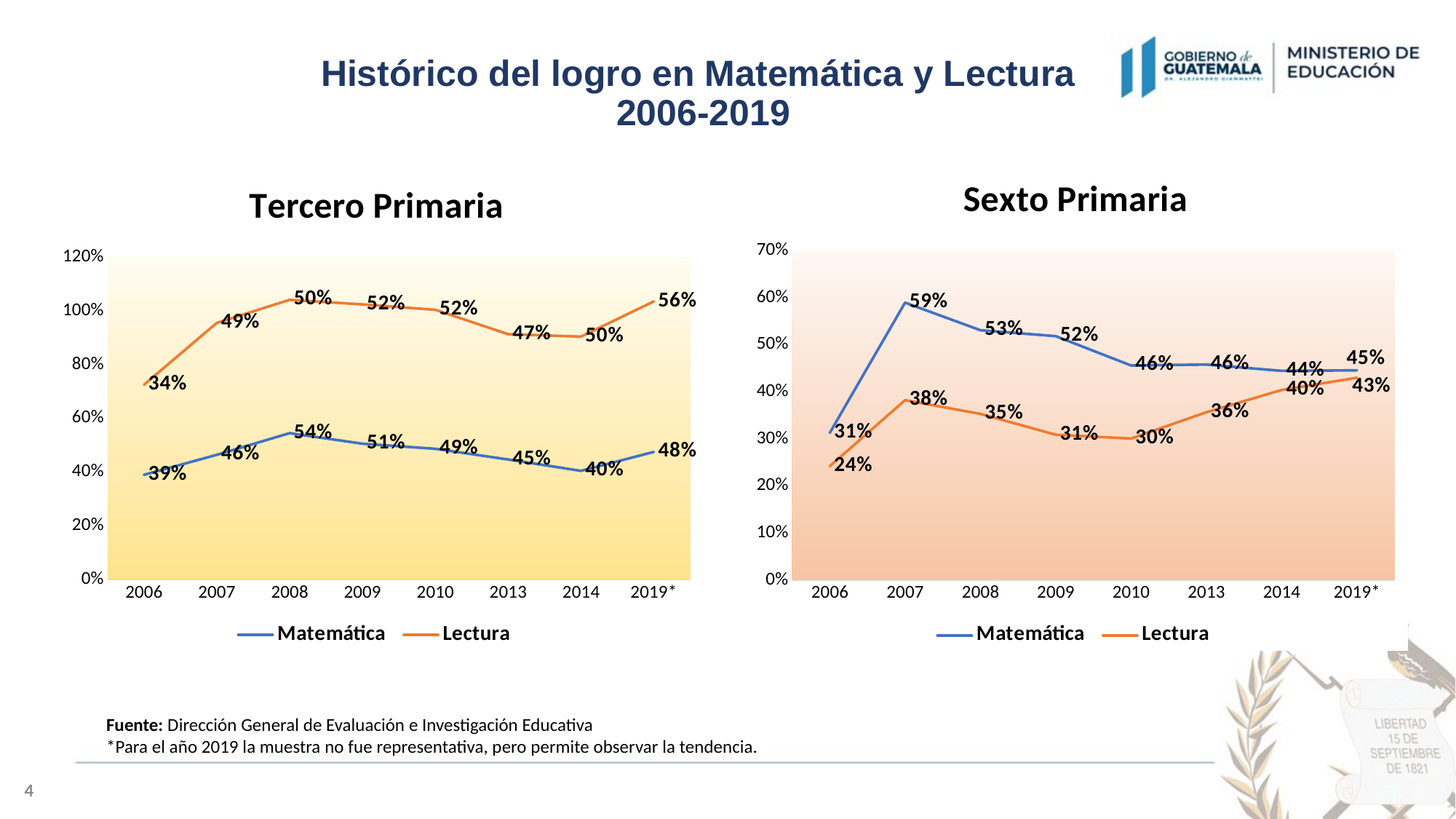

# Histórico del logro en Matemática y Lectura 2006-2019

### Chart: Sexto Primaria

| Category | Matemática  | Lectura  |
|---|---|---|
| 2006 | 0.3127 | 0.2418 |
| 2007 | 0.5896 | 0.3823 |
| 2008 | 0.5309532371161011 | 0.3531383215691399 |
| 2009 | 0.5183897340370486 | 0.30875917487042126 |
| 2010 | 0.4560541127514767 | 0.3006311745334809 |
| 2013 | 0.457943345982491 | 0.35656215735066 |
| 2014 | 0.444661396814514 | 0.403959241652946 |
| 2019* | 0.4457 | 0.43 |

### Chart: Tercero Primaria

| Category | Matemática  | Lectura  |
|---|---|---|
| 2006 | 0.39 | 0.335 |
| 2007 | 0.4644 | 0.4908 |
| 2008 | 0.5448778658291403 | 0.4959894025957159 |
| 2009 | 0.5056071976317823 | 0.5183446913670562 |
| 2010 | 0.4866845001316706 | 0.5171264683295507 |
| 2013 | 0.44685796621239 | 0.466273001928839 |
| 2014 | 0.4046780773748965 | 0.4993196612181545 |
| 2019* | 0.475 | 0.56 |
Fuente: Dirección General de Evaluación e Investigación Educativa
*Para el año 2019 la muestra no fue representativa, pero permite observar la tendencia.
4